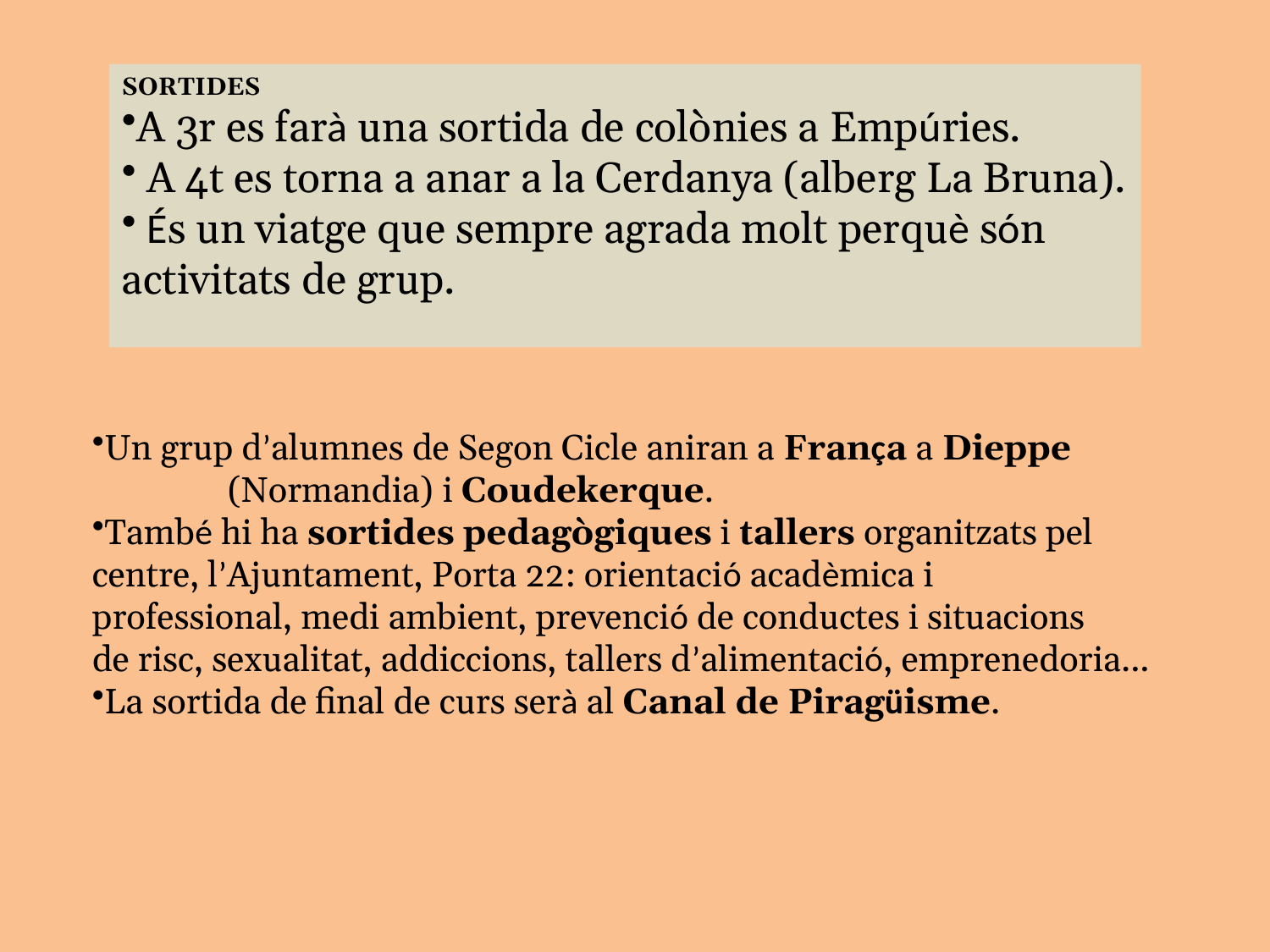

SORTIDES
A 3r es farà una sortida de colònies a Empúries.
 A 4t es torna a anar a la Cerdanya (alberg La Bruna).
 És un viatge que sempre agrada molt perquè són activitats de grup.

Un grup d’alumnes de Segon Cicle aniran a França a Dieppe
	 (Normandia) i Coudekerque.
També hi ha sortides pedagògiques i tallers organitzats pel
centre, l’Ajuntament, Porta 22: orientació acadèmica i
professional, medi ambient, prevenció de conductes i situacions
de risc, sexualitat, addiccions, tallers d’alimentació, emprenedoria...
La sortida de final de curs serà al Canal de Piragüisme.